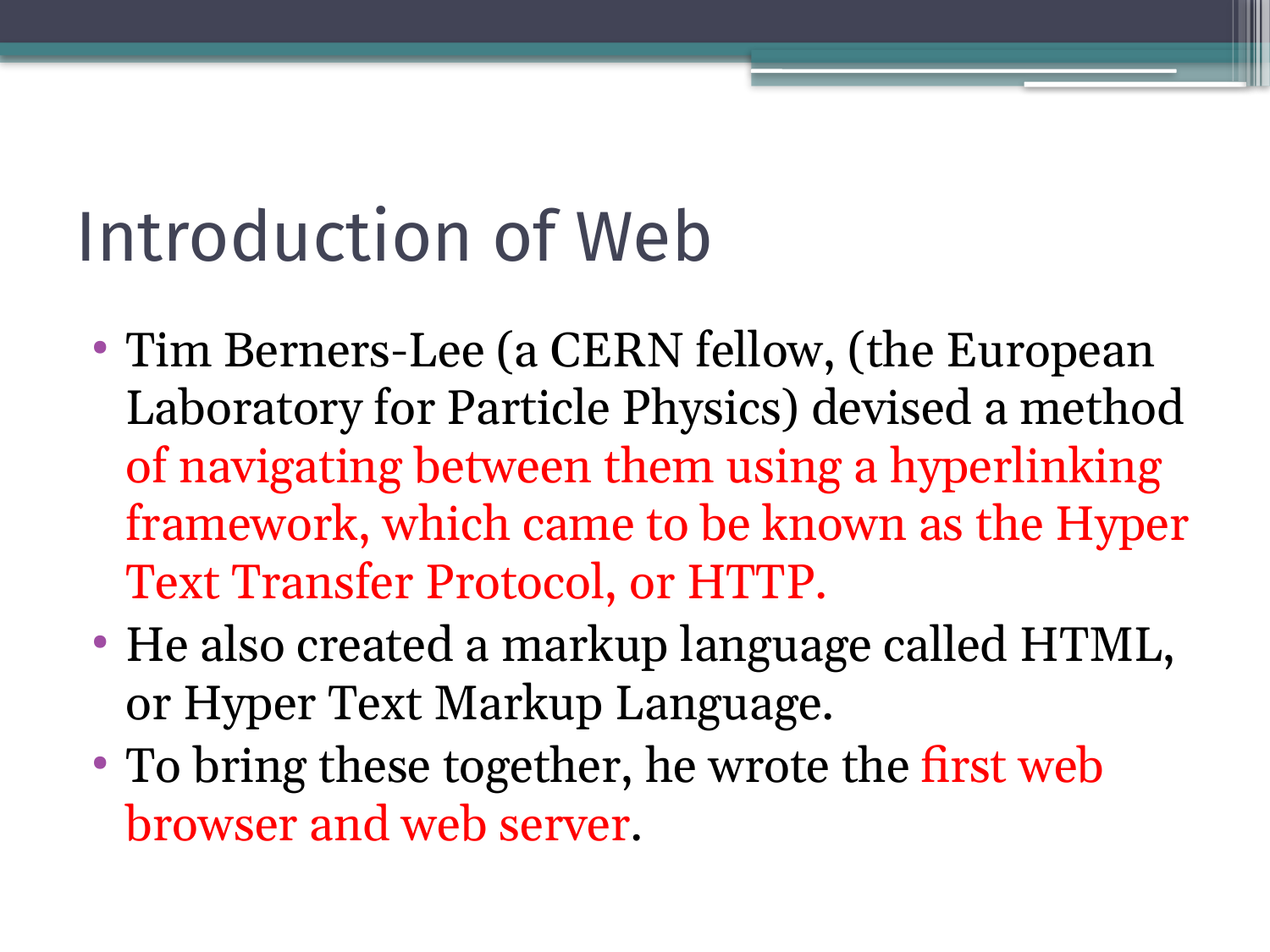

# Introduction of Web
Tim Berners-Lee (a CERN fellow, (the European Laboratory for Particle Physics) devised a method of navigating between them using a hyperlinking framework, which came to be known as the Hyper Text Transfer Protocol, or HTTP.
He also created a markup language called HTML, or Hyper Text Markup Language.
To bring these together, he wrote the first web browser and web server.